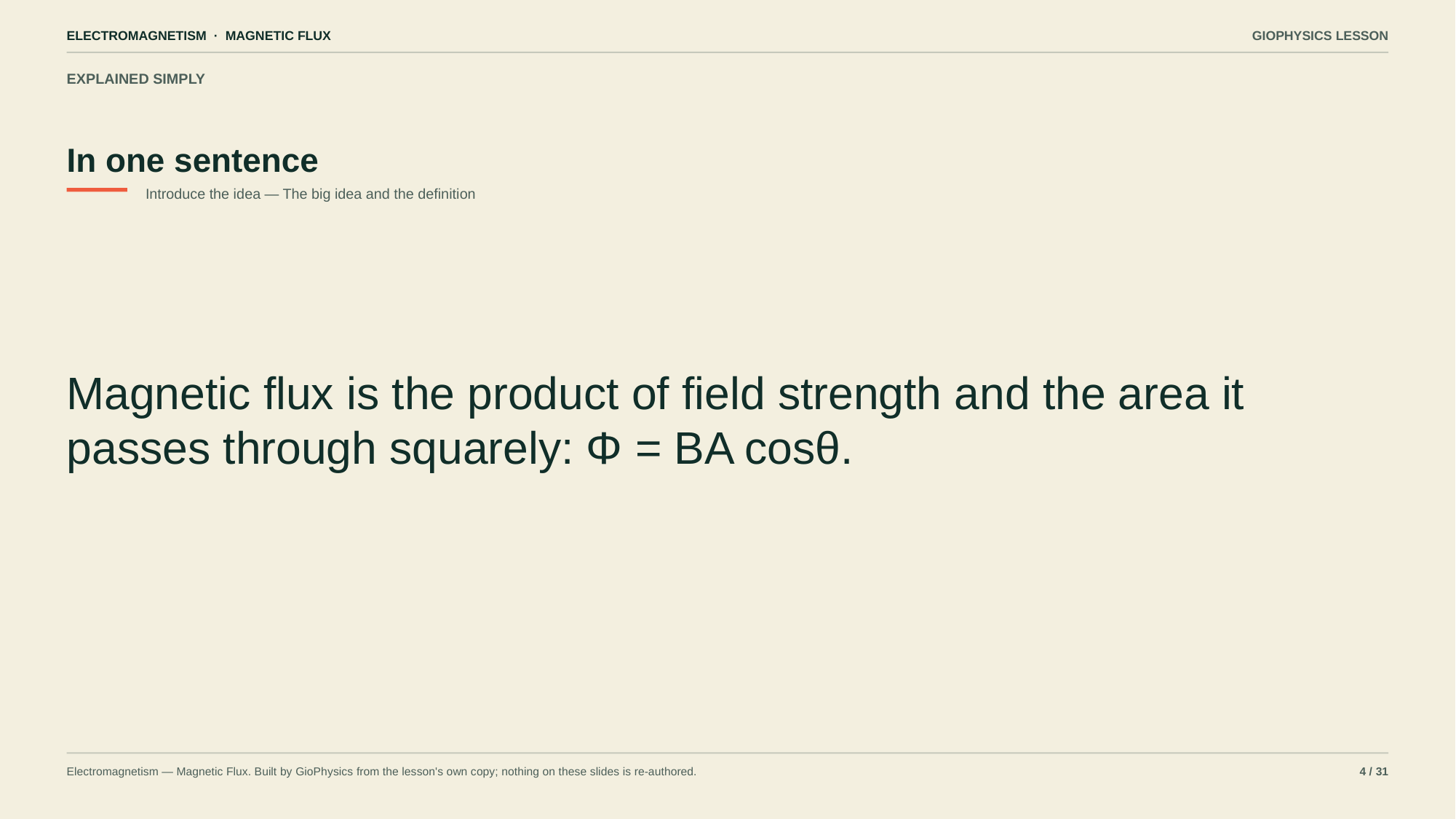

ELECTROMAGNETISM  ·  MAGNETIC FLUX
GIOPHYSICS LESSON

EXPLAINED SIMPLY
In one sentence
Introduce the idea — The big idea and the definition

Magnetic flux is the product of field strength and the area it passes through squarely: Φ = BA cosθ.

Electromagnetism — Magnetic Flux. Built by GioPhysics from the lesson's own copy; nothing on these slides is re-authored.
4 / 31